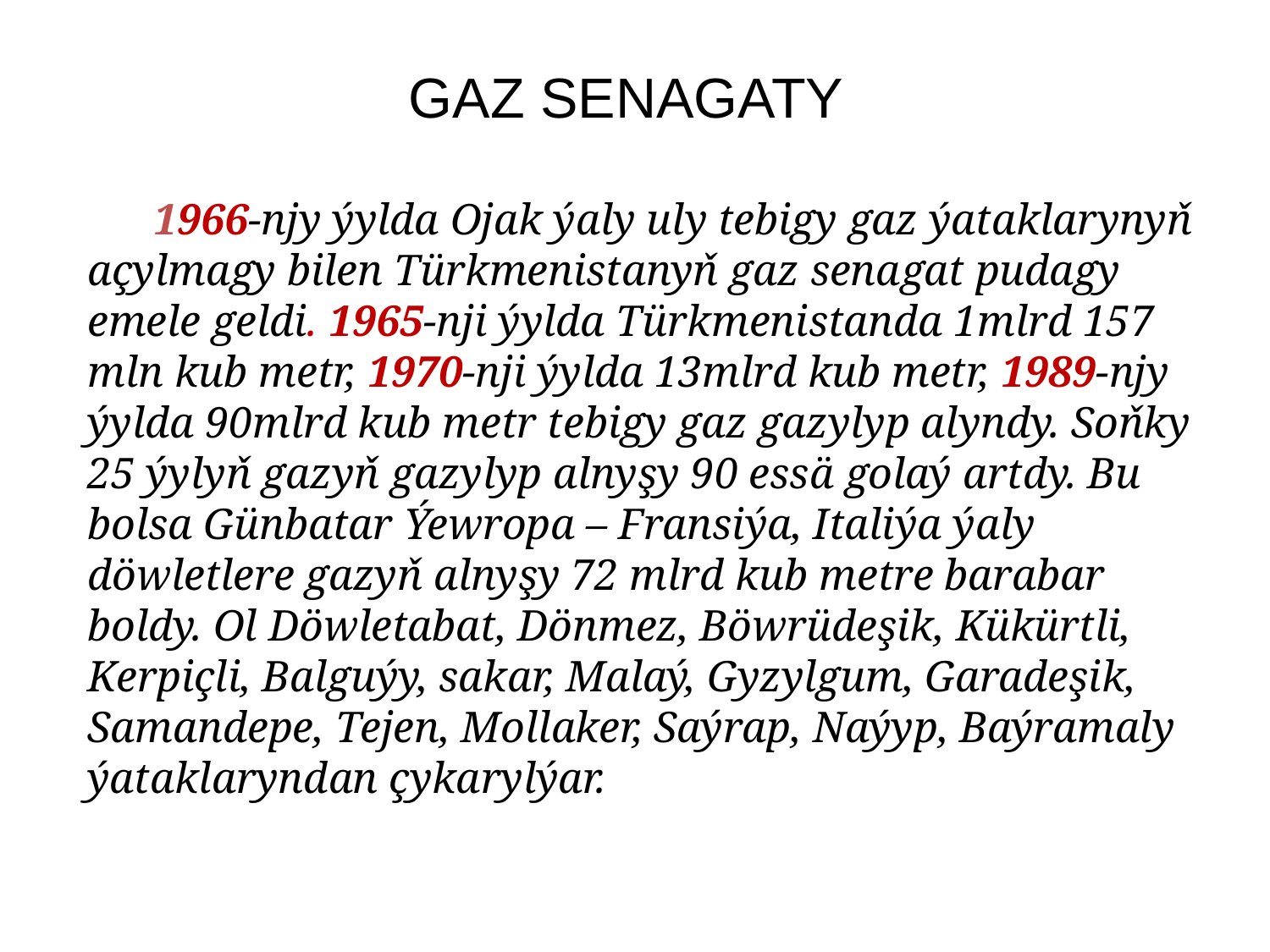

# GAZ SENAGATY
      1966-njy ýylda Ojak ýaly uly tebigy gaz ýataklarynyň açylmagy bilen Türkmenistanyň gaz senagat pudagy emele geldi. 1965-nji ýylda Türkmenistanda 1mlrd 157 mln kub metr, 1970-nji ýylda 13mlrd kub metr, 1989-njy ýylda 90mlrd kub metr tebigy gaz gazylyp alyndy. Soňky 25 ýylyň gazyň gazylyp alnyşy 90 essä golaý artdy. Bu bolsa Günbatar Ýewropa – Fransiýa, Italiýa ýaly döwletlere gazyň alnyşy 72 mlrd kub metre barabar boldy. Ol Döwletabat, Dönmez, Böwrüdeşik, Kükürtli, Kerpiçli, Balguýy, sakar, Malaý, Gyzylgum, Garadeşik, Samandepe, Tejen, Mollaker, Saýrap, Naýyp, Baýramaly ýataklaryndan çykarylýar.